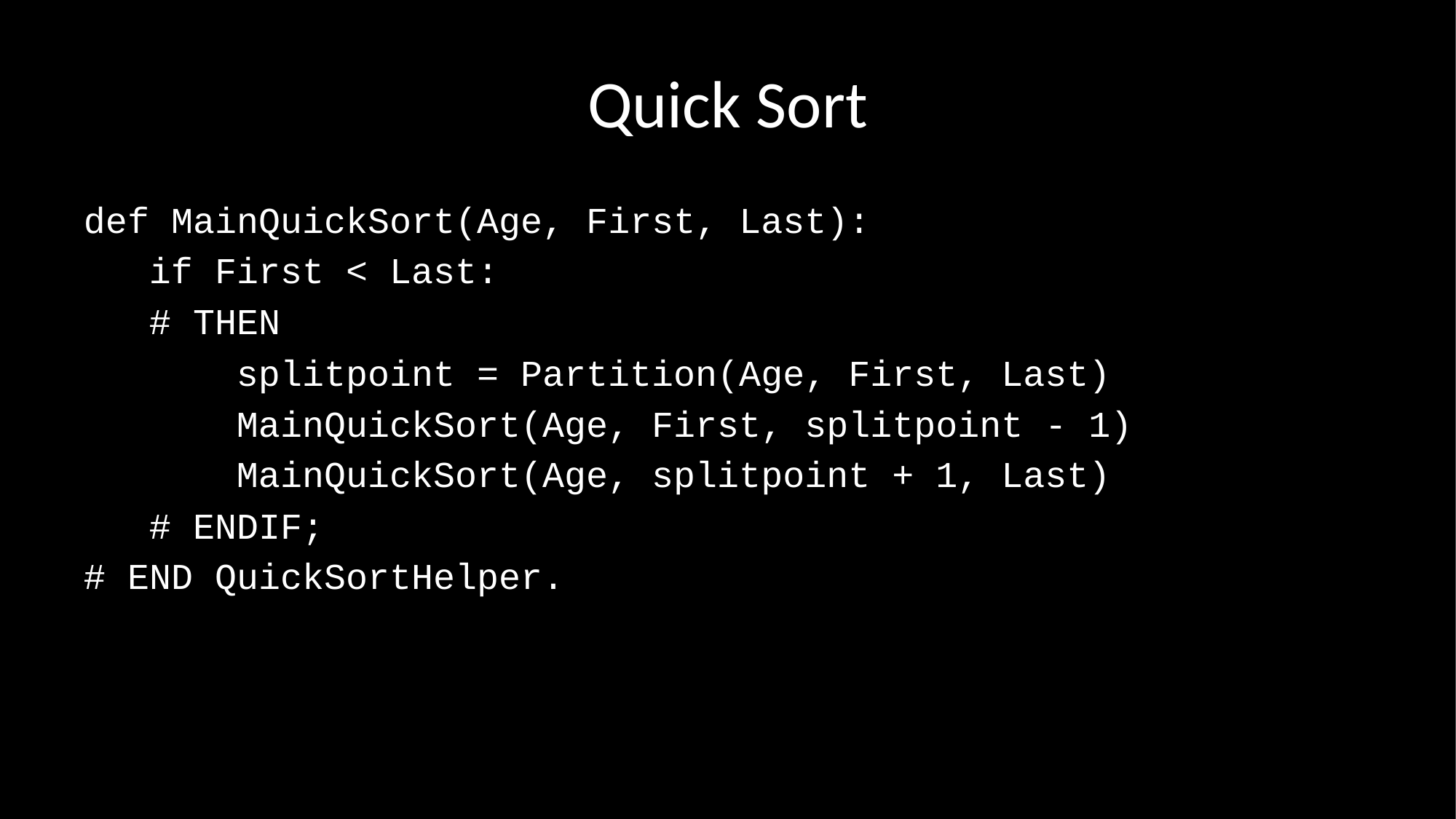

# Quick Sort
def MainQuickSort(Age, First, Last):
   if First < Last:
   # THEN
       splitpoint = Partition(Age, First, Last)
       MainQuickSort(Age, First, splitpoint - 1)
       MainQuickSort(Age, splitpoint + 1, Last)
   # ENDIF;
# END QuickSortHelper.